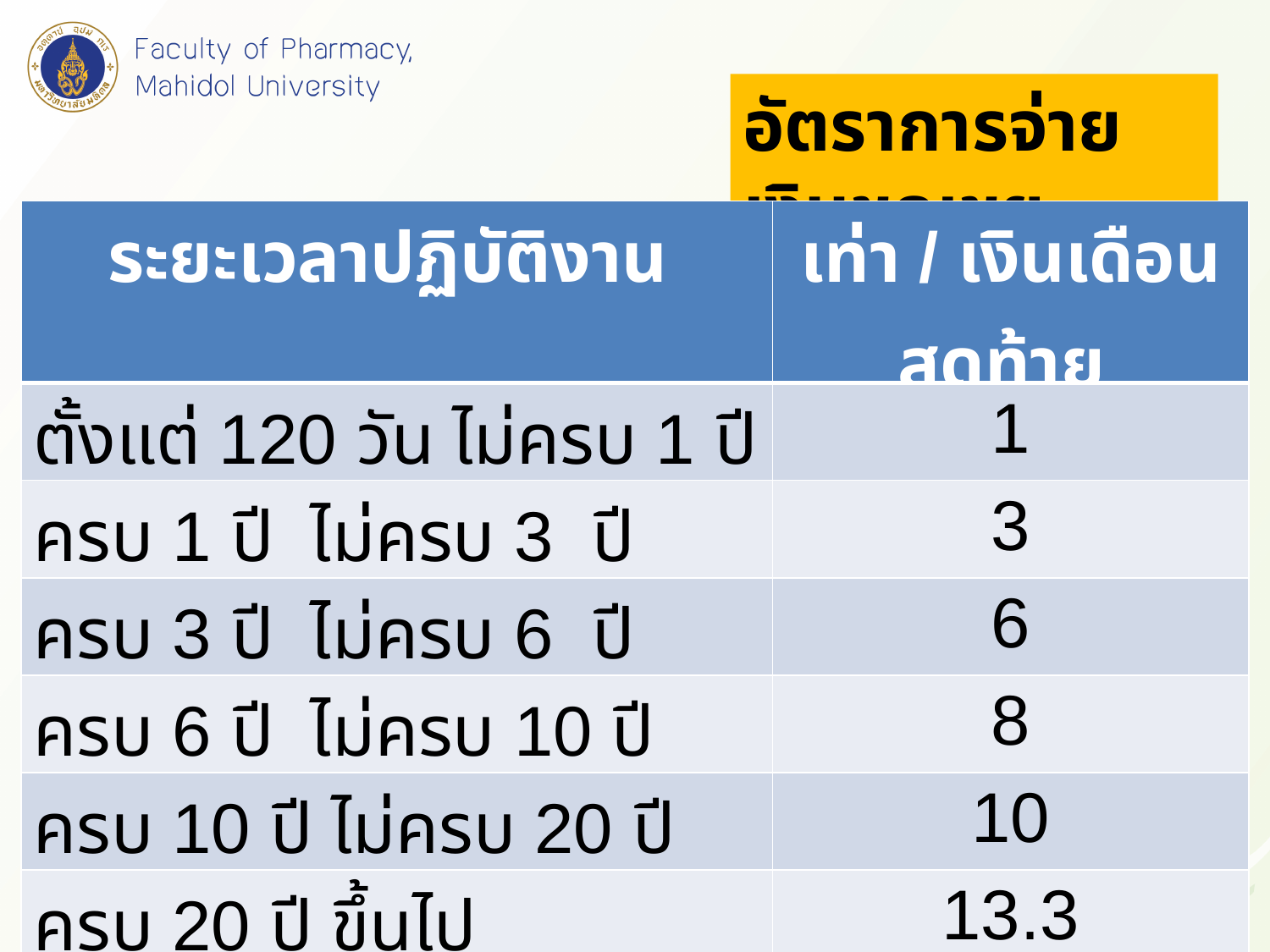

อัตราการจ่ายเงินชดเชย
| ระยะเวลาปฏิบัติงาน | เท่า / เงินเดือนสุดท้าย |
| --- | --- |
| ตั้งแต่ 120 วัน ไม่ครบ 1 ปี | 1 |
| ครบ 1 ปี ไม่ครบ 3 ปี | 3 |
| ครบ 3 ปี ไม่ครบ 6 ปี | 6 |
| ครบ 6 ปี ไม่ครบ 10 ปี | 8 |
| ครบ 10 ปี ไม่ครบ 20 ปี | 10 |
| ครบ 20 ปี ขึ้นไป | 13.3 |